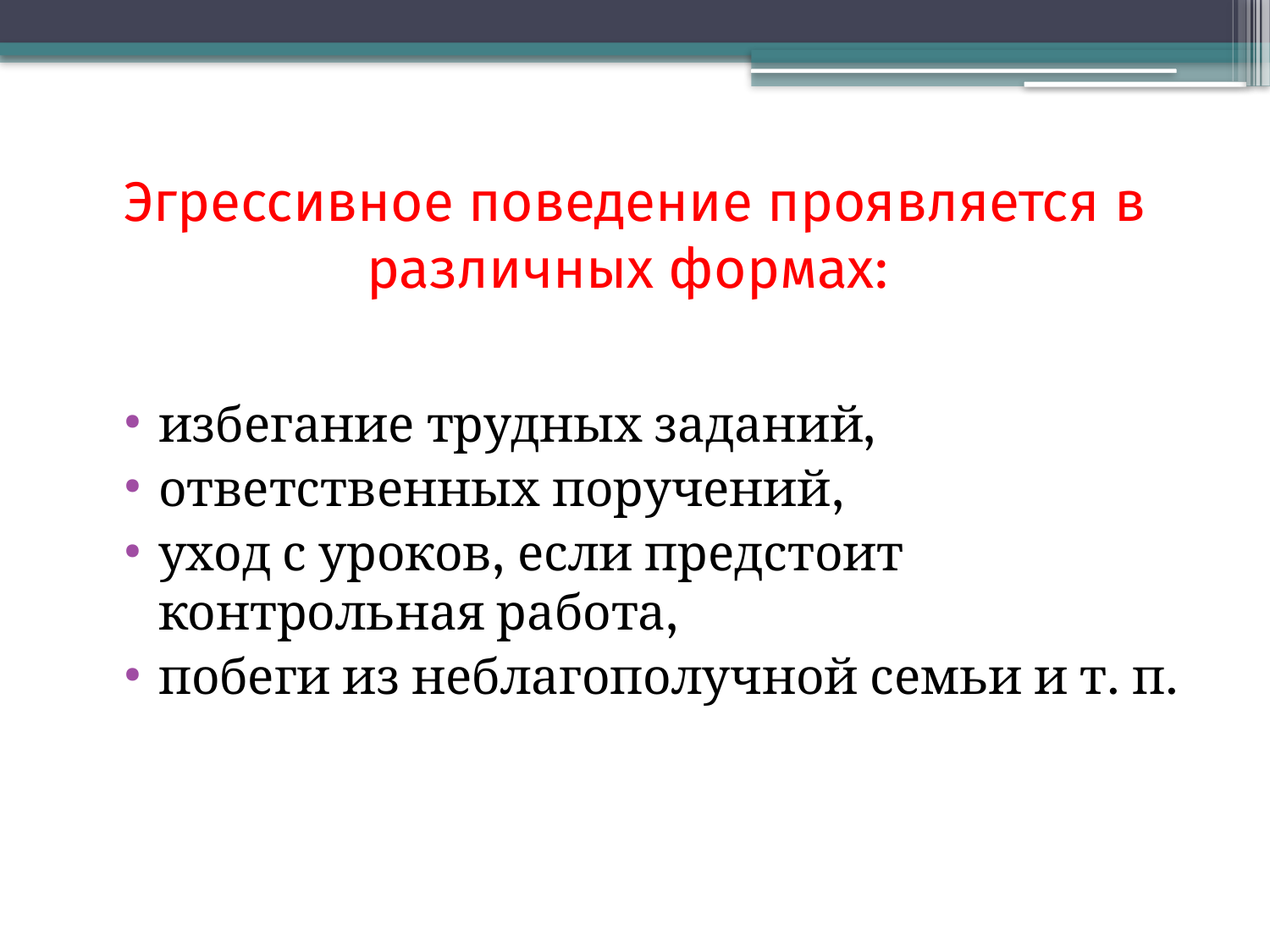

# Эгрессивное поведение проявляется в различных формах:
избегание трудных заданий,
ответственных поручений,
уход с уроков, если предстоит контрольная работа,
побеги из неблагополучной семьи и т. п.